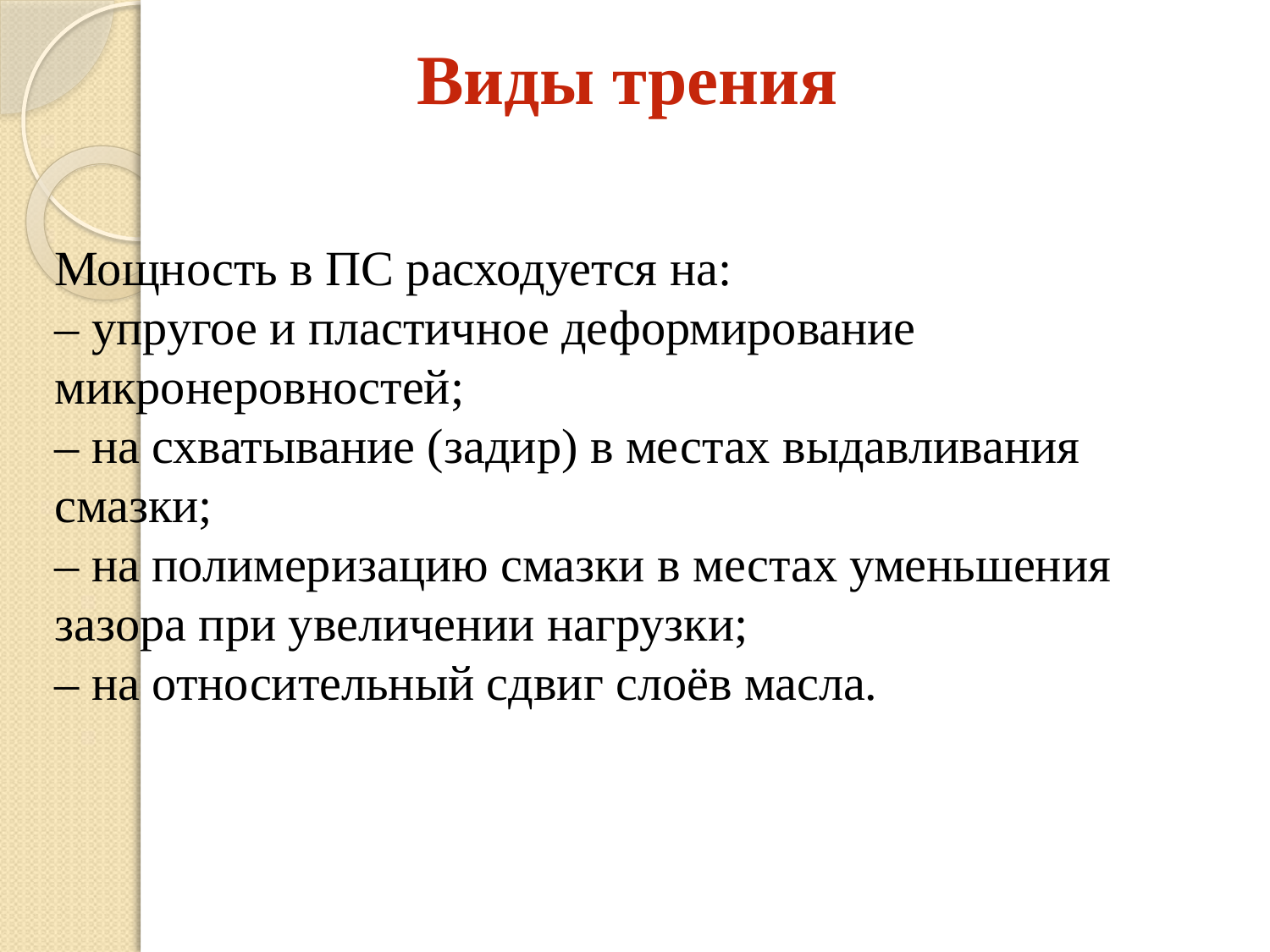

Виды трения

Мощность в ПС расходуется на:
– упругое и пластичное деформирование микронеровностей;
– на схватывание (задир) в местах выдавливания смазки;
– на полимеризацию смазки в местах уменьшения зазора при увеличении нагрузки;
– на относительный сдвиг слоёв масла.